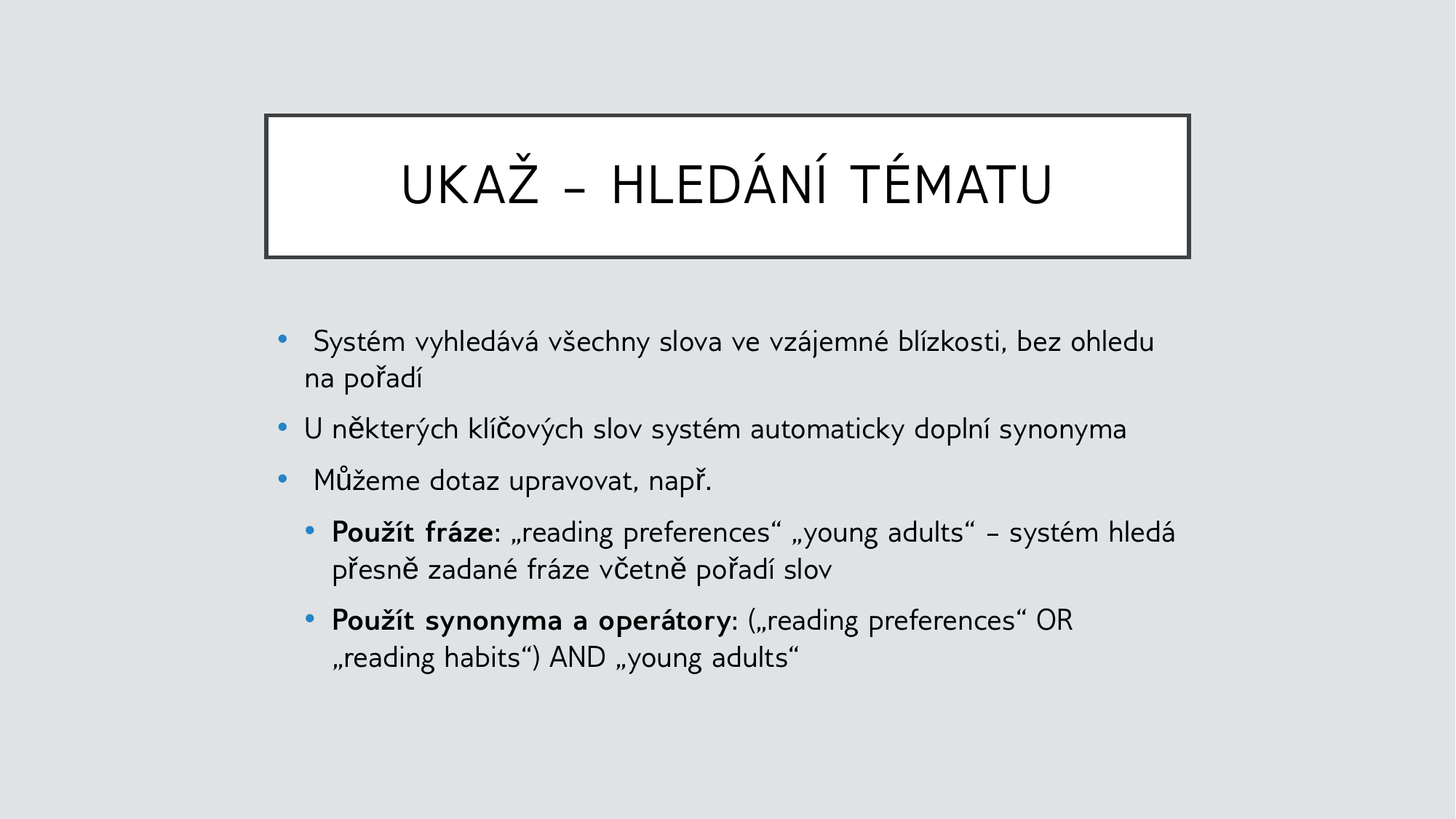

# UKAŽ – hledání tématu
 Systém vyhledává všechny slova ve vzájemné blízkosti, bez ohledu na pořadí
U některých klíčových slov systém automaticky doplní synonyma
 Můžeme dotaz upravovat, např.
Použít fráze: „reading preferences“ „young adults“ – systém hledá přesně zadané fráze včetně pořadí slov
Použít synonyma a operátory: („reading preferences“ OR „reading habits“) AND „young adults“